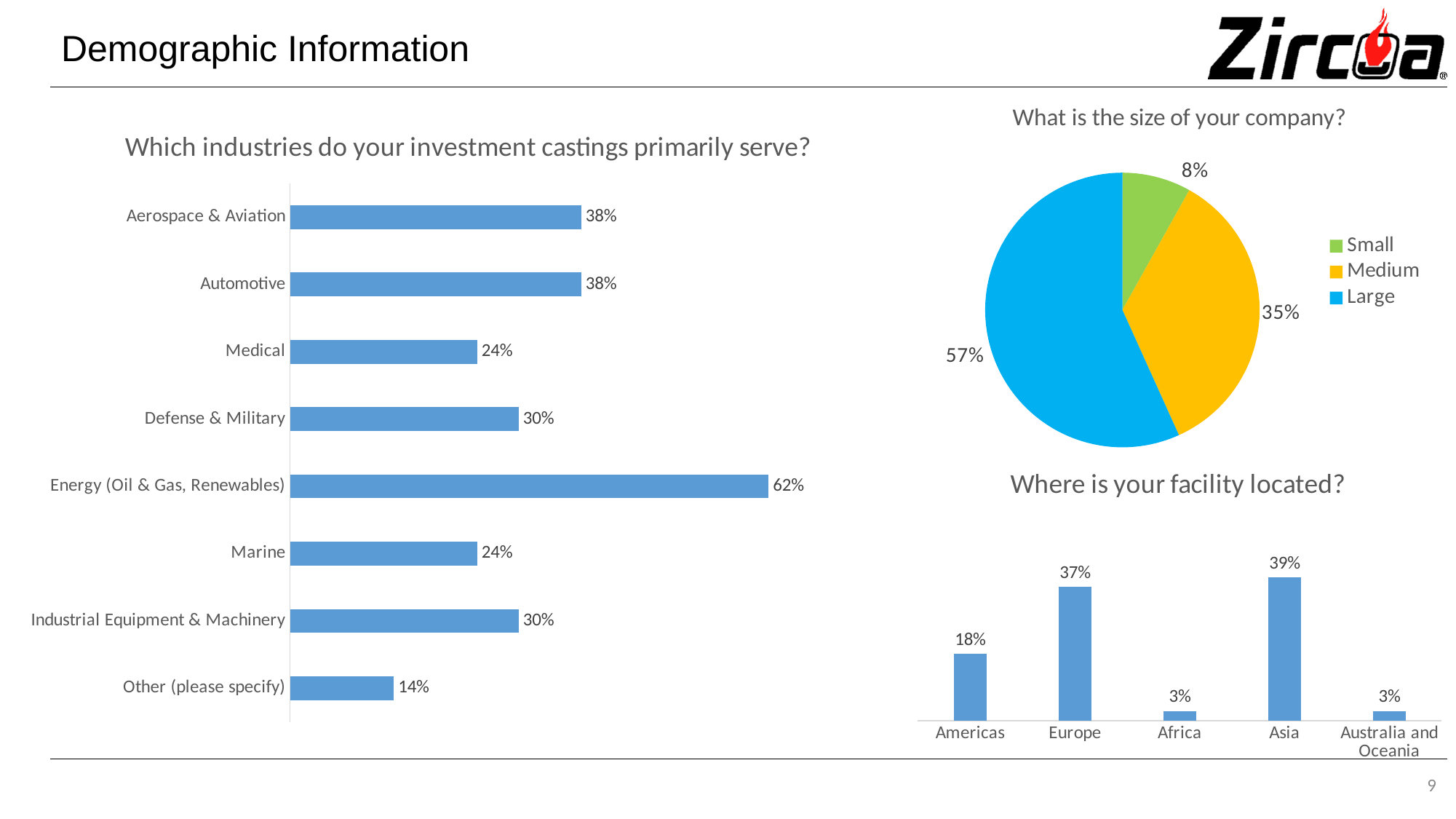

# Demographic Information

### Chart: What is the size of your company?

| Category |  |
|---|---|
| Small | 0.08108108108108109 |
| Medium | 0.35135135135135137 |
| Large | 0.5675675675675675 |

### Chart: Which industries do your investment castings primarily serve?

| Category |  |
|---|---|
| Other (please specify) | 0.13513513513513514 |
| Industrial Equipment & Machinery | 0.2972972972972973 |
| Marine | 0.24324324324324326 |
| Energy (Oil & Gas, Renewables) | 0.6216216216216216 |
| Defense & Military | 0.2972972972972973 |
| Medical | 0.24324324324324326 |
| Automotive | 0.3783783783783784 |
| Aerospace & Aviation | 0.3783783783783784 |

### Chart: Where is your facility located?

| Category |  |
|---|---|
| Americas | 0.18421052631578946 |
| Europe | 0.3684210526315789 |
| Africa | 0.02631578947368421 |
| Asia | 0.39473684210526316 |
| Australia and Oceania | 0.02631578947368421 |
9